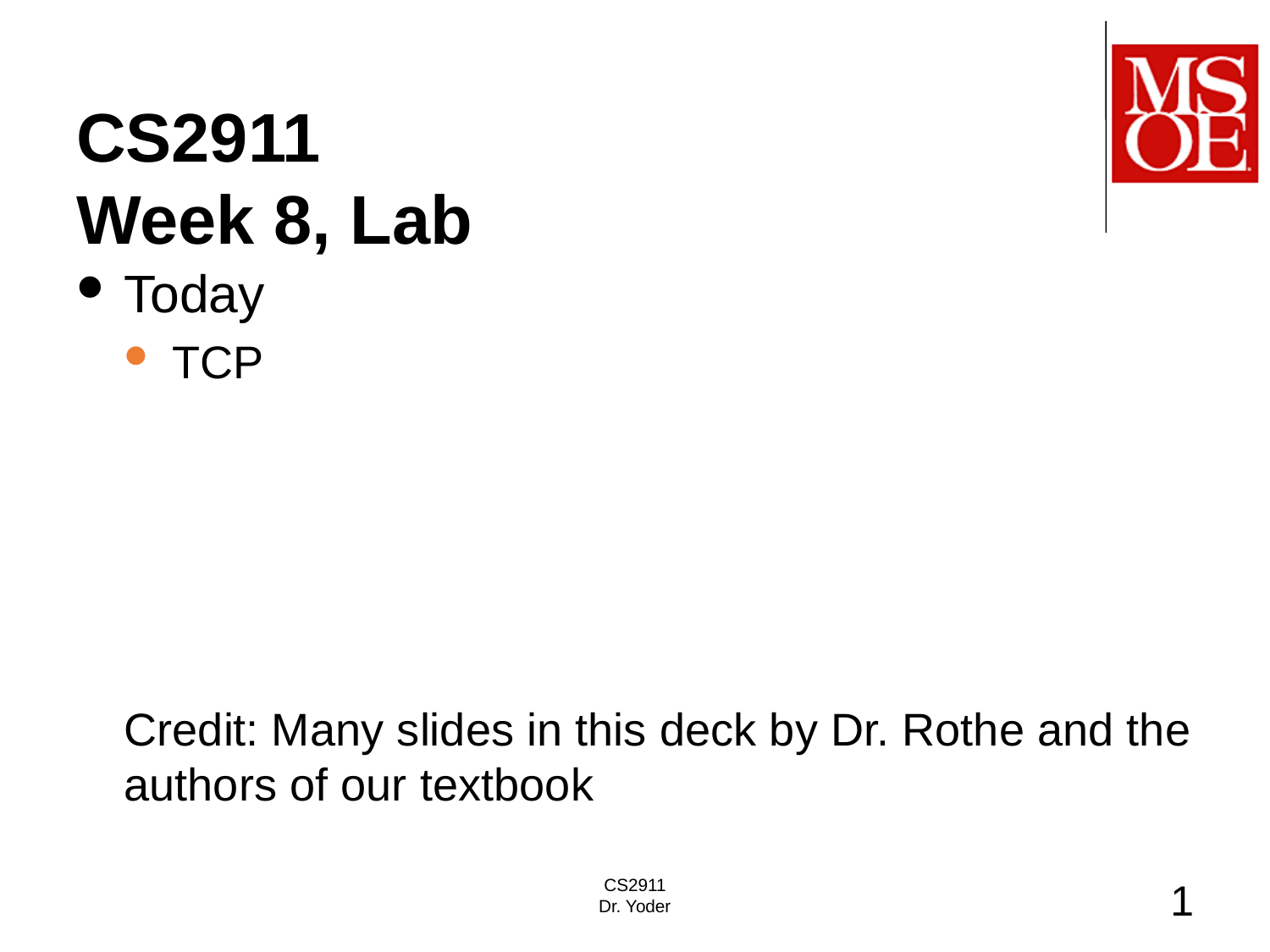

# CS2911 Week 8, Lab
Today
TCP

Credit: Many slides in this deck by Dr. Rothe and the authors of our textbook

CS2911
Dr. Yoder
1